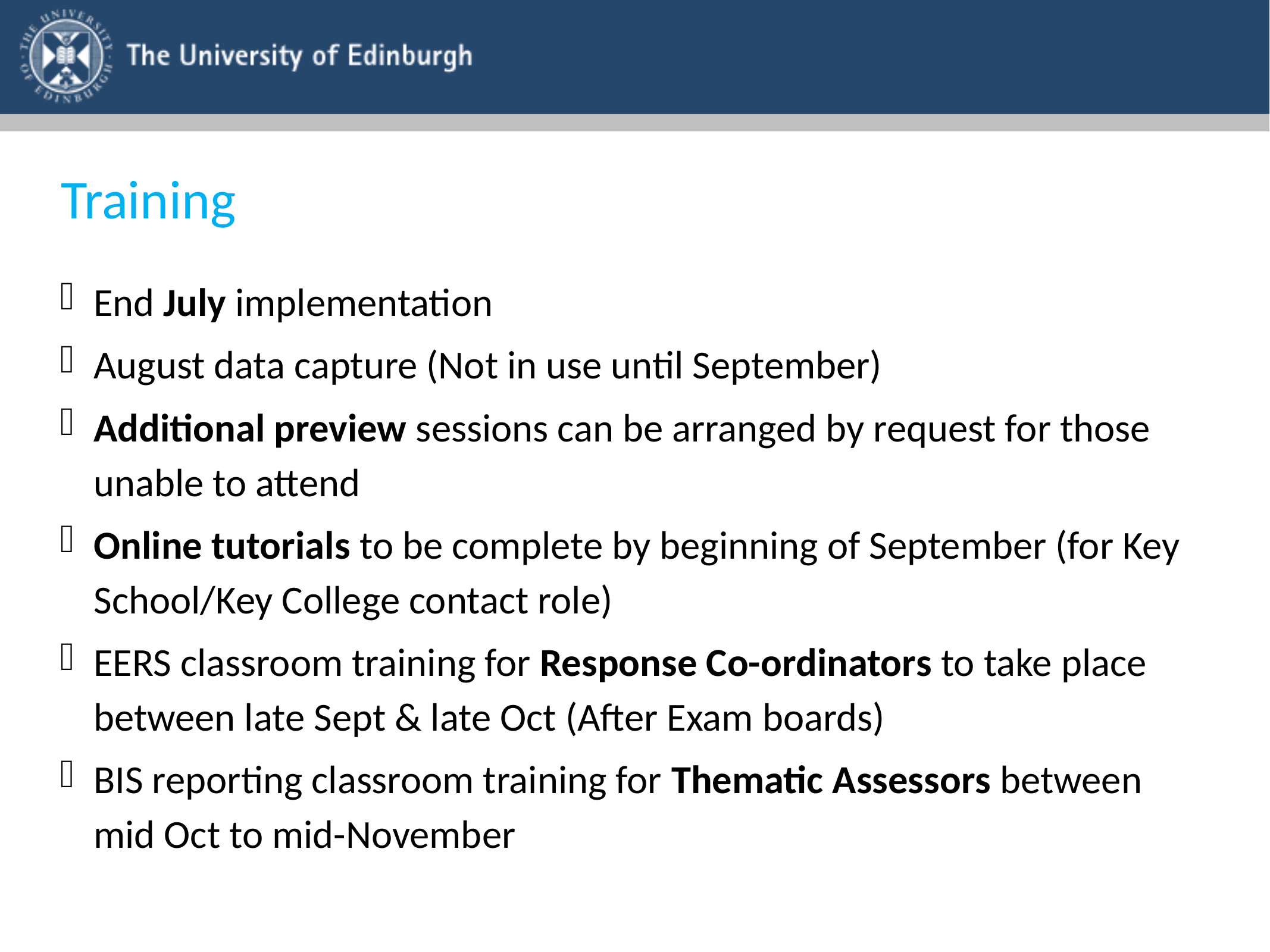

# Training
End July implementation
August data capture (Not in use until September)
Additional preview sessions can be arranged by request for those unable to attend
Online tutorials to be complete by beginning of September (for Key School/Key College contact role)
EERS classroom training for Response Co-ordinators to take place between late Sept & late Oct (After Exam boards)
BIS reporting classroom training for Thematic Assessors between mid Oct to mid-November